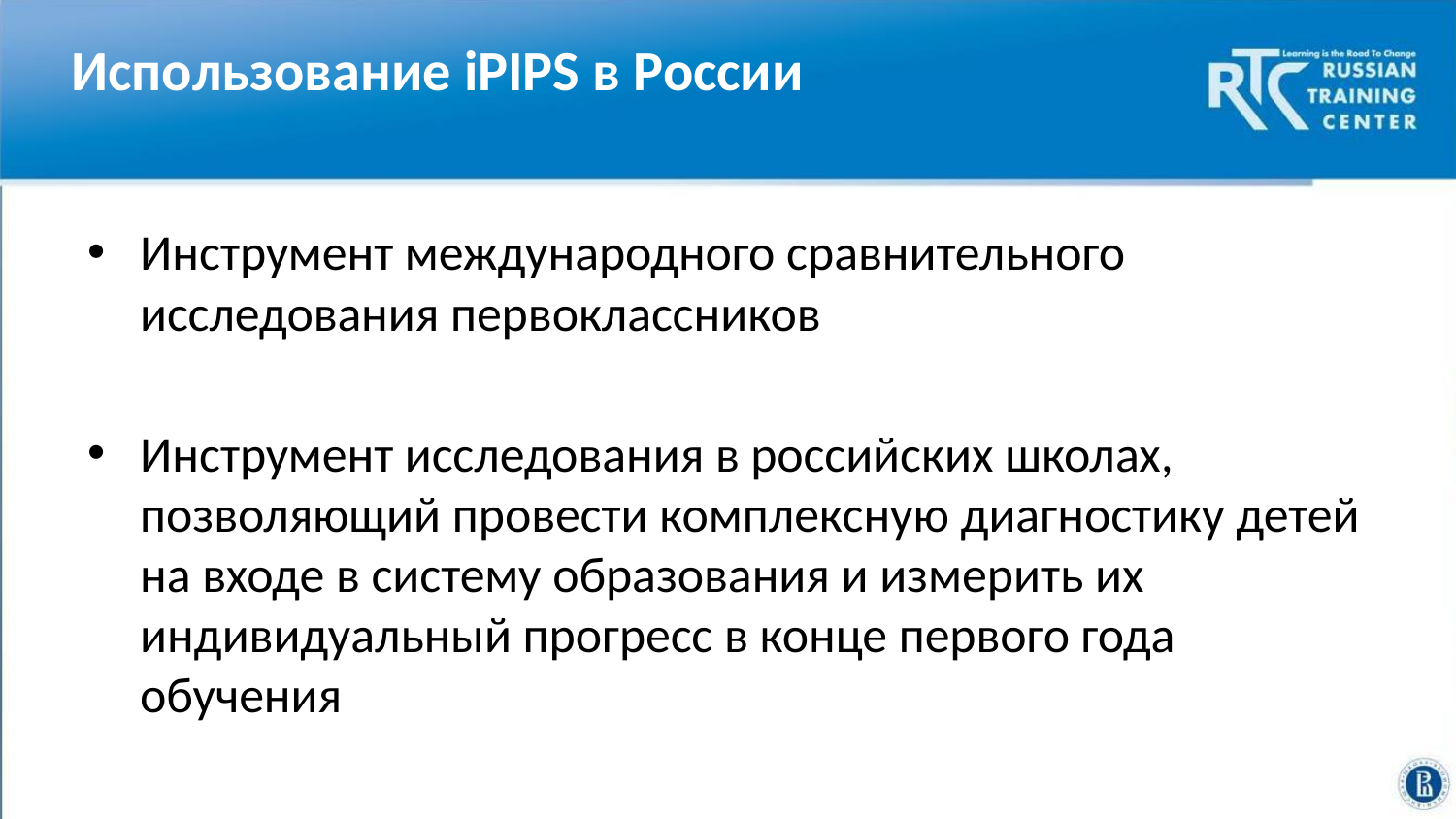

# Использование iPIPS в России
Инструмент международного сравнительного исследования первоклассников

Инструмент исследования в российских школах, позволяющий провести комплексную диагностику детей на входе в систему образования и измерить их индивидуальный прогресс в конце первого года обучения